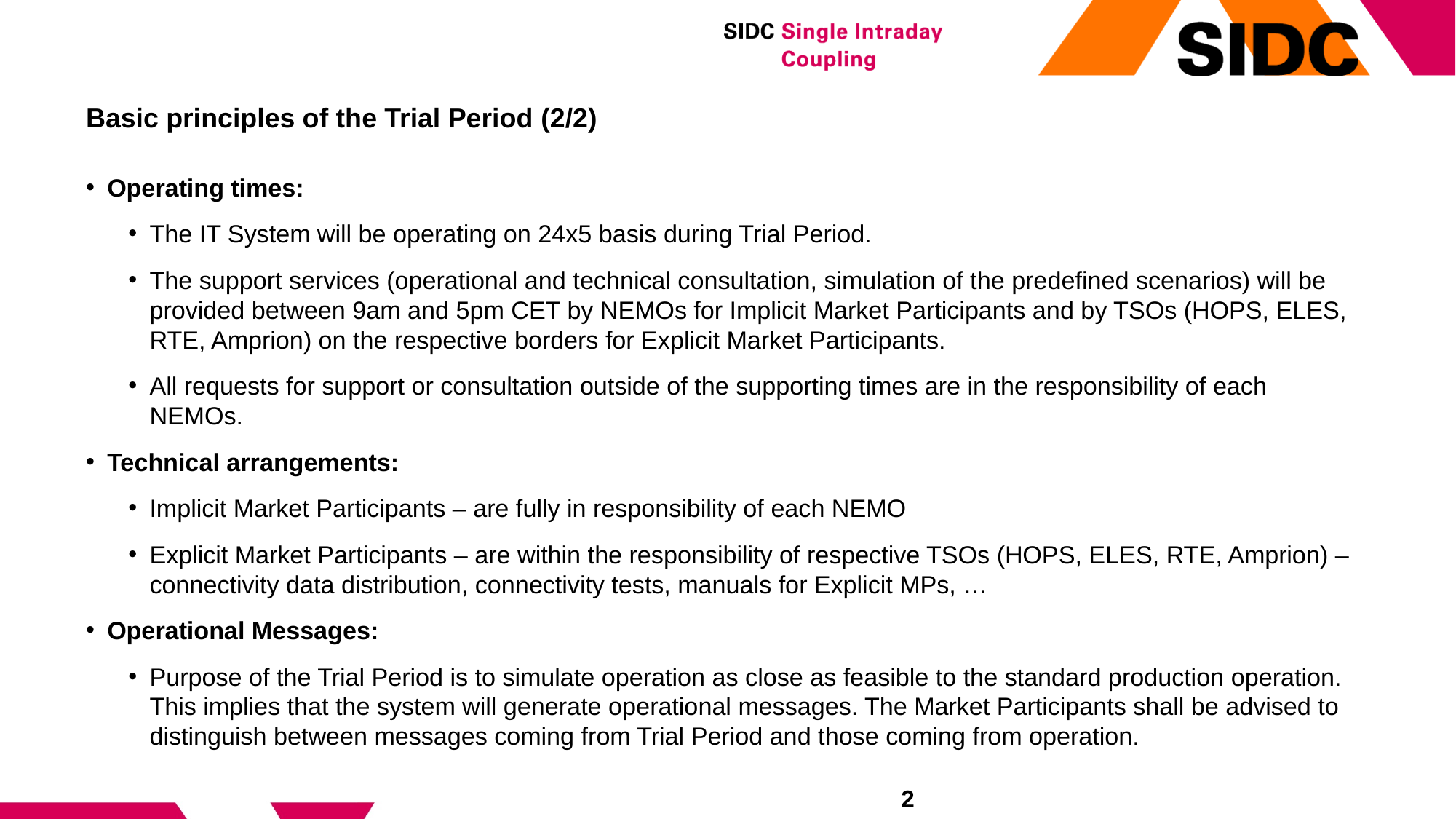

# Basic principles of the Trial Period (2/2)
Operating times:
The IT System will be operating on 24x5 basis during Trial Period.
The support services (operational and technical consultation, simulation of the predefined scenarios) will be provided between 9am and 5pm CET by NEMOs for Implicit Market Participants and by TSOs (HOPS, ELES, RTE, Amprion) on the respective borders for Explicit Market Participants.
All requests for support or consultation outside of the supporting times are in the responsibility of each NEMOs.
Technical arrangements:
Implicit Market Participants – are fully in responsibility of each NEMO
Explicit Market Participants – are within the responsibility of respective TSOs (HOPS, ELES, RTE, Amprion) – connectivity data distribution, connectivity tests, manuals for Explicit MPs, …
Operational Messages:
Purpose of the Trial Period is to simulate operation as close as feasible to the standard production operation. This implies that the system will generate operational messages. The Market Participants shall be advised to distinguish between messages coming from Trial Period and those coming from operation.
2